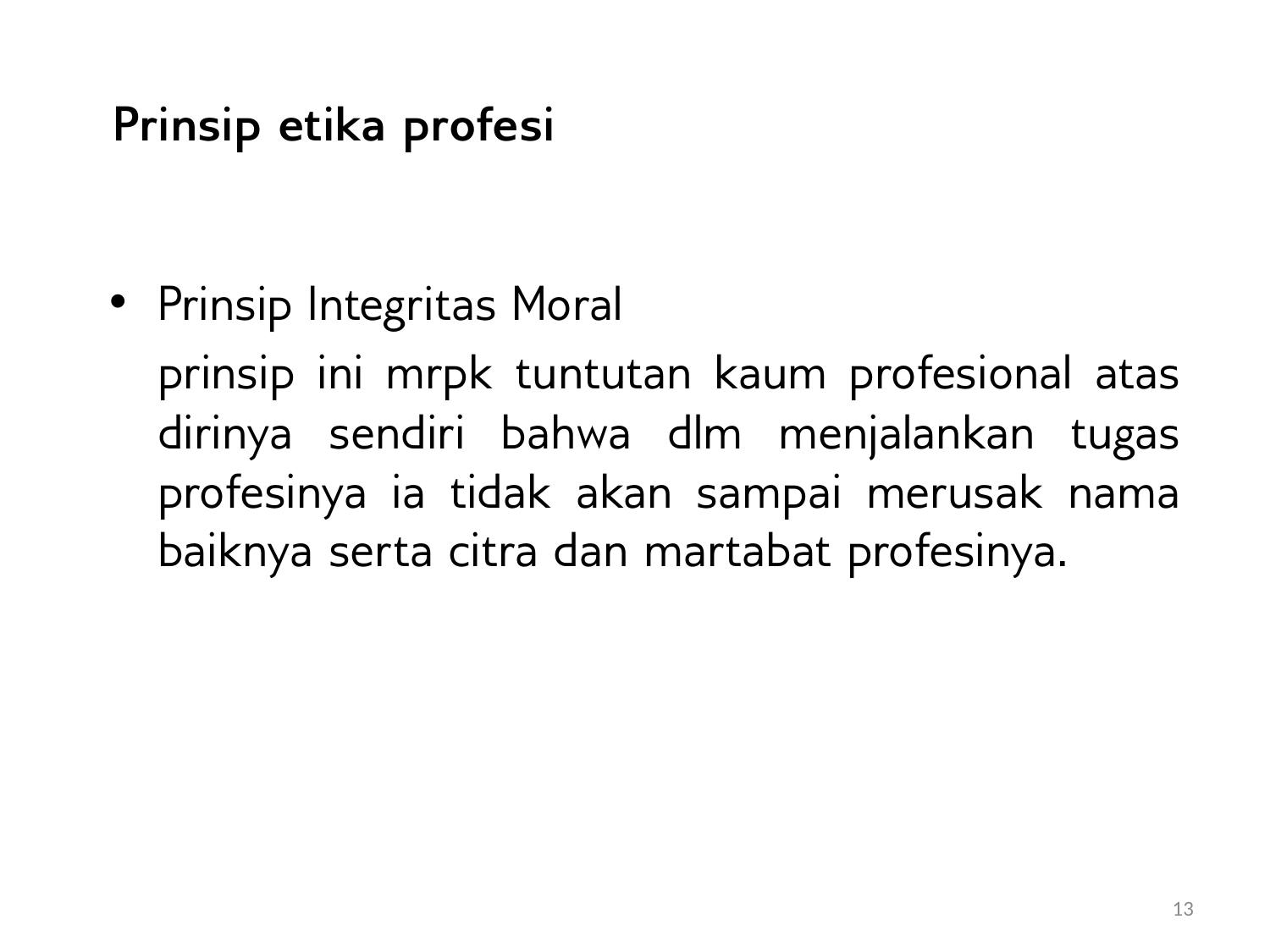

# Prinsip etika profesi
Prinsip Integritas Moral
	prinsip ini mrpk tuntutan kaum profesional atas dirinya sendiri bahwa dlm menjalankan tugas profesinya ia tidak akan sampai merusak nama baiknya serta citra dan martabat profesinya.

13